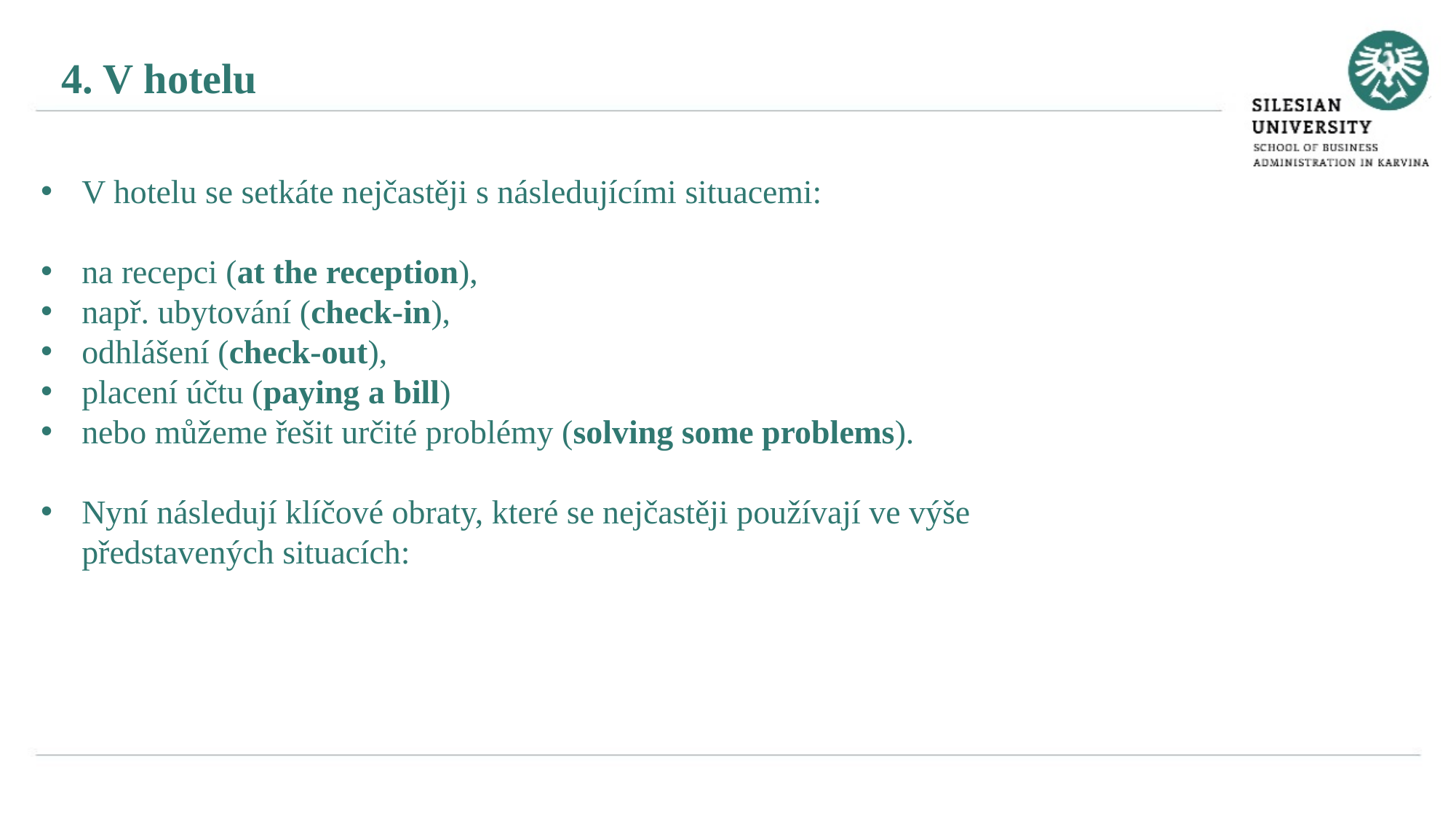

4. V hotelu
V hotelu se setkáte nejčastěji s následujícími situacemi:

na recepci (at the reception),
např. ubytování (check-in),
odhlášení (check-out),
placení účtu (paying a bill)
nebo můžeme řešit určité problémy (solving some problems).

Nyní následují klíčové obraty, které se nejčastěji používají ve výše představených situacích: